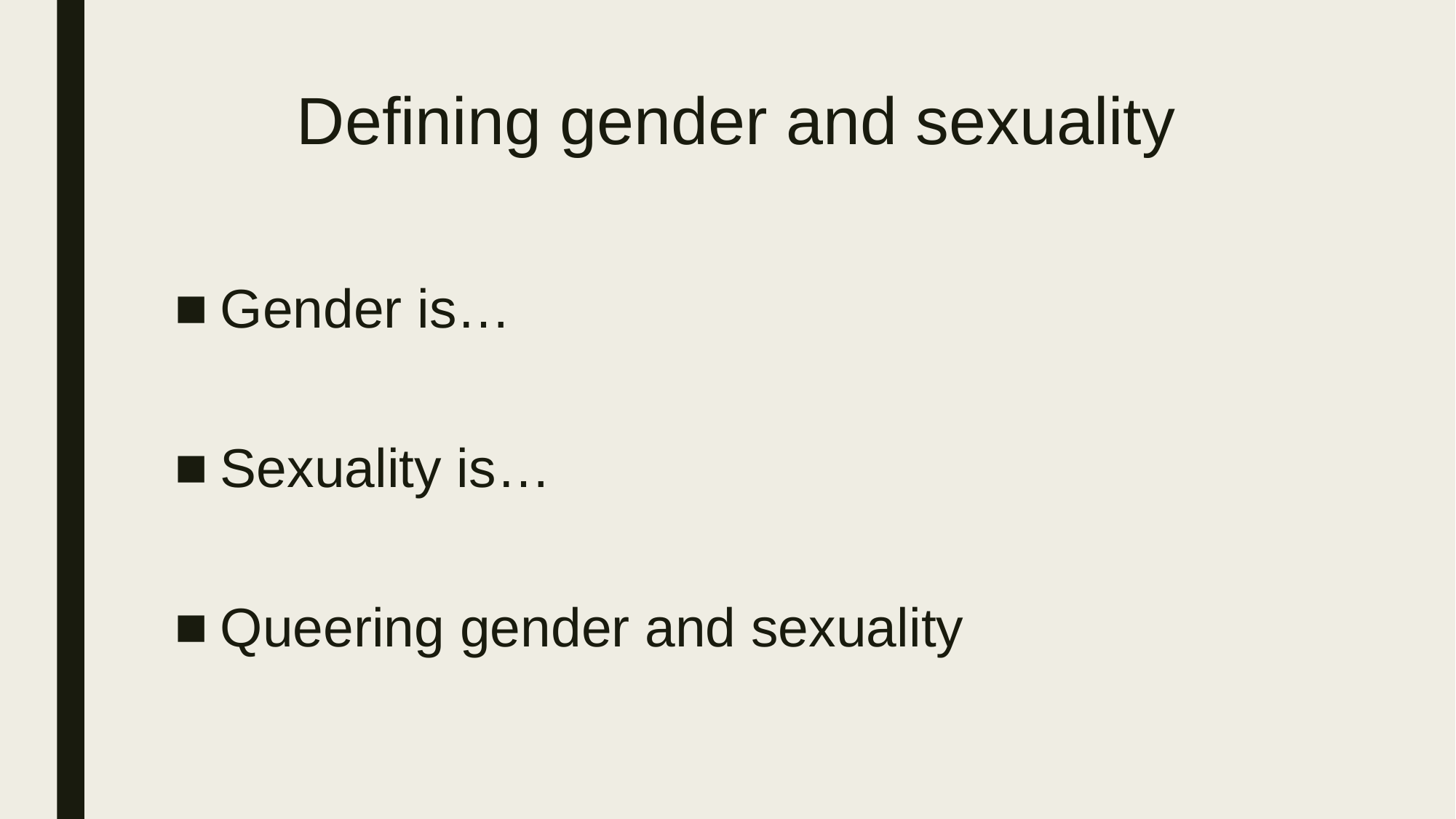

# Defining gender and sexuality
Gender is…

Sexuality is…

Queering gender and sexuality